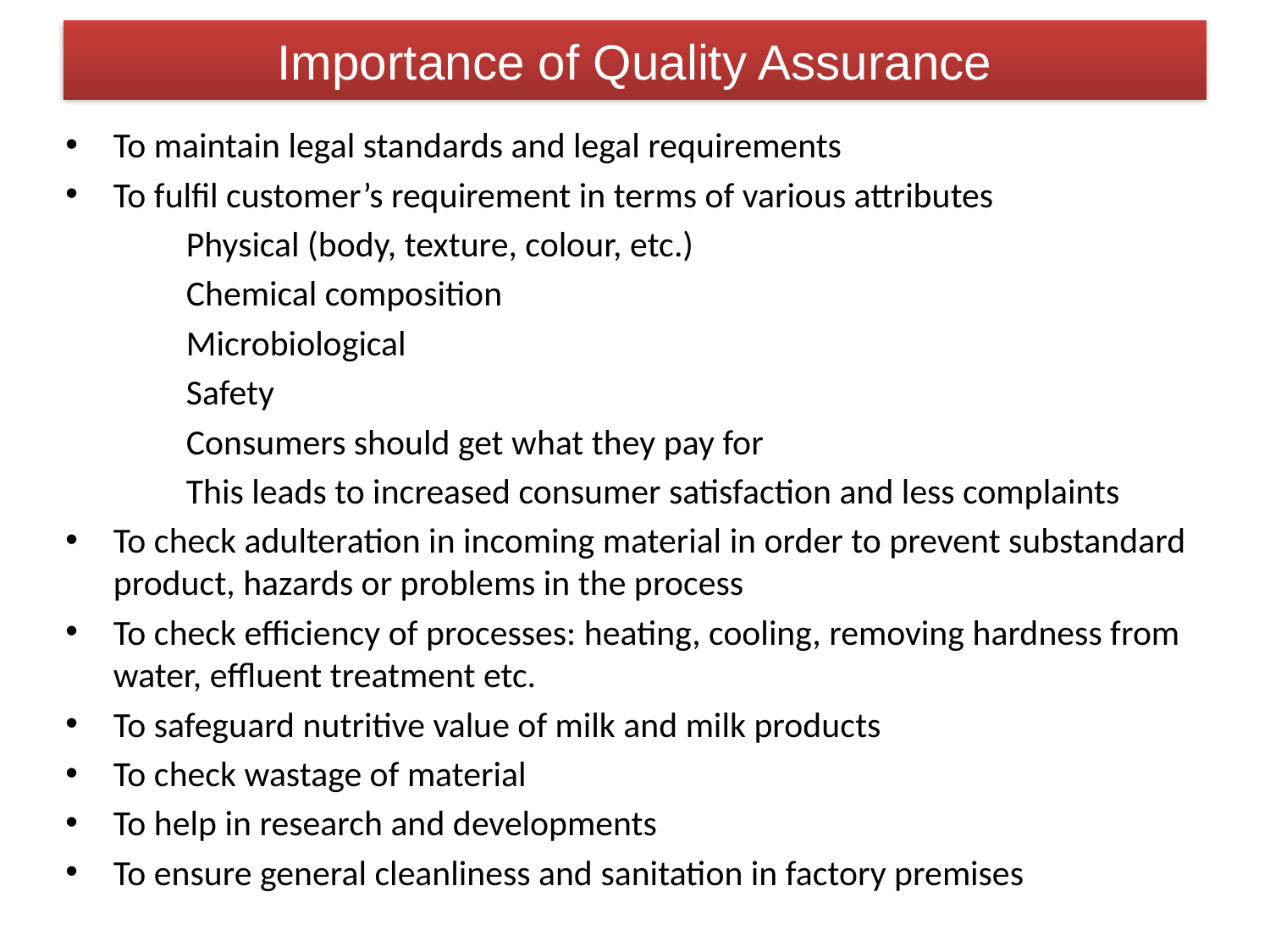

# Importance of Quality Assurance
To maintain legal standards and legal requirements
To fulfil customer’s requirement in terms of various attributes
               Physical (body, texture, colour, etc.)
               Chemical composition
               Microbiological
               Safety
               Consumers should get what they pay for
               This leads to increased consumer satisfaction and less complaints
To check adulteration in incoming material in order to prevent substandard product, hazards or problems in the process
To check efficiency of processes: heating, cooling, removing hardness from water, effluent treatment etc.
To safeguard nutritive value of milk and milk products
To check wastage of material
To help in research and developments
To ensure general cleanliness and sanitation in factory premises